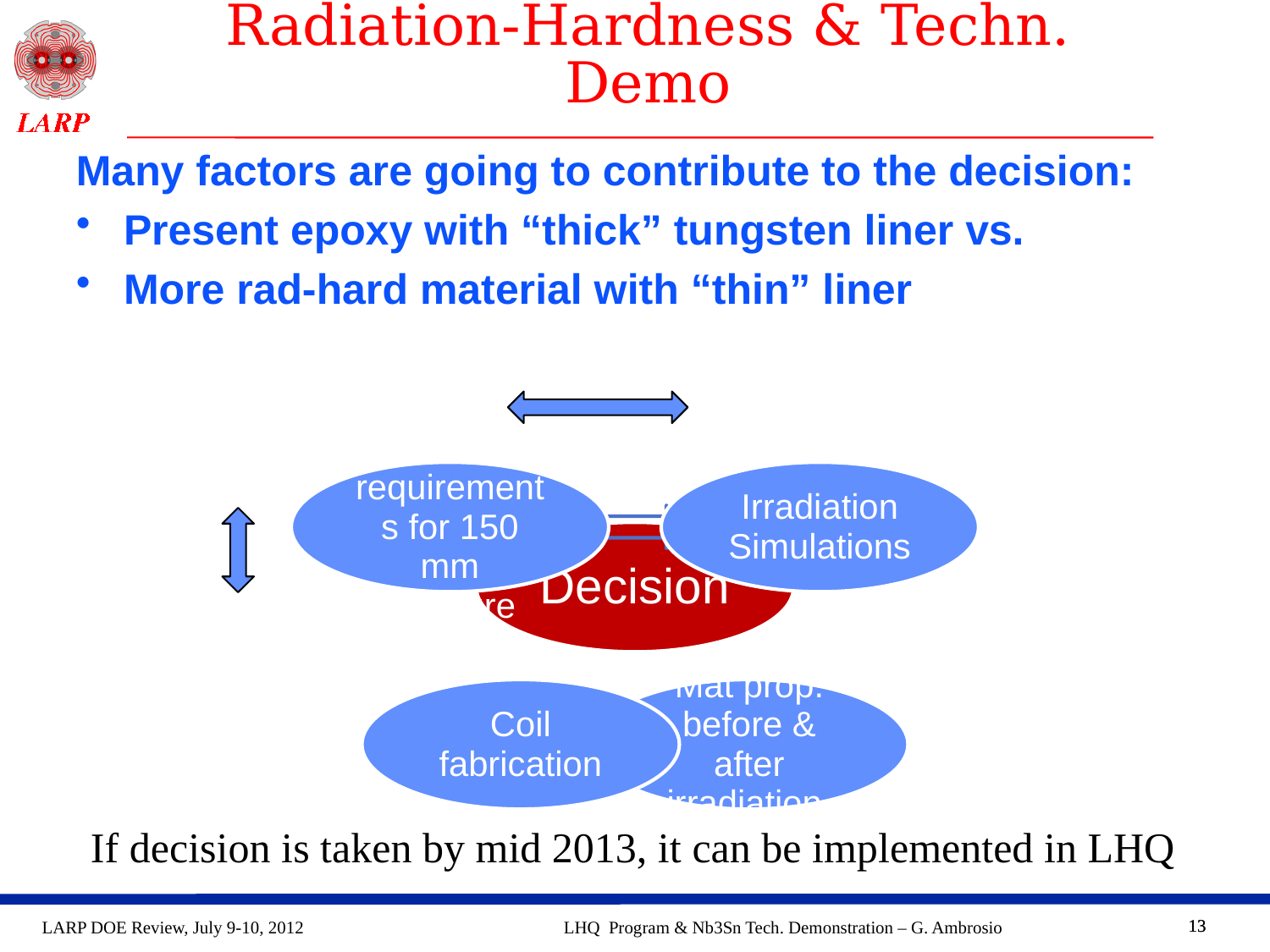

# Radiation-Hardness & Techn. Demo
Many factors are going to contribute to the decision:
Present epoxy with “thick” tungsten liner vs.
More rad-hard material with “thin” liner
Decision
Mat prop. before & after irradiation
Coil fabrication

If decision is taken by mid 2013, it can be implemented in LHQ